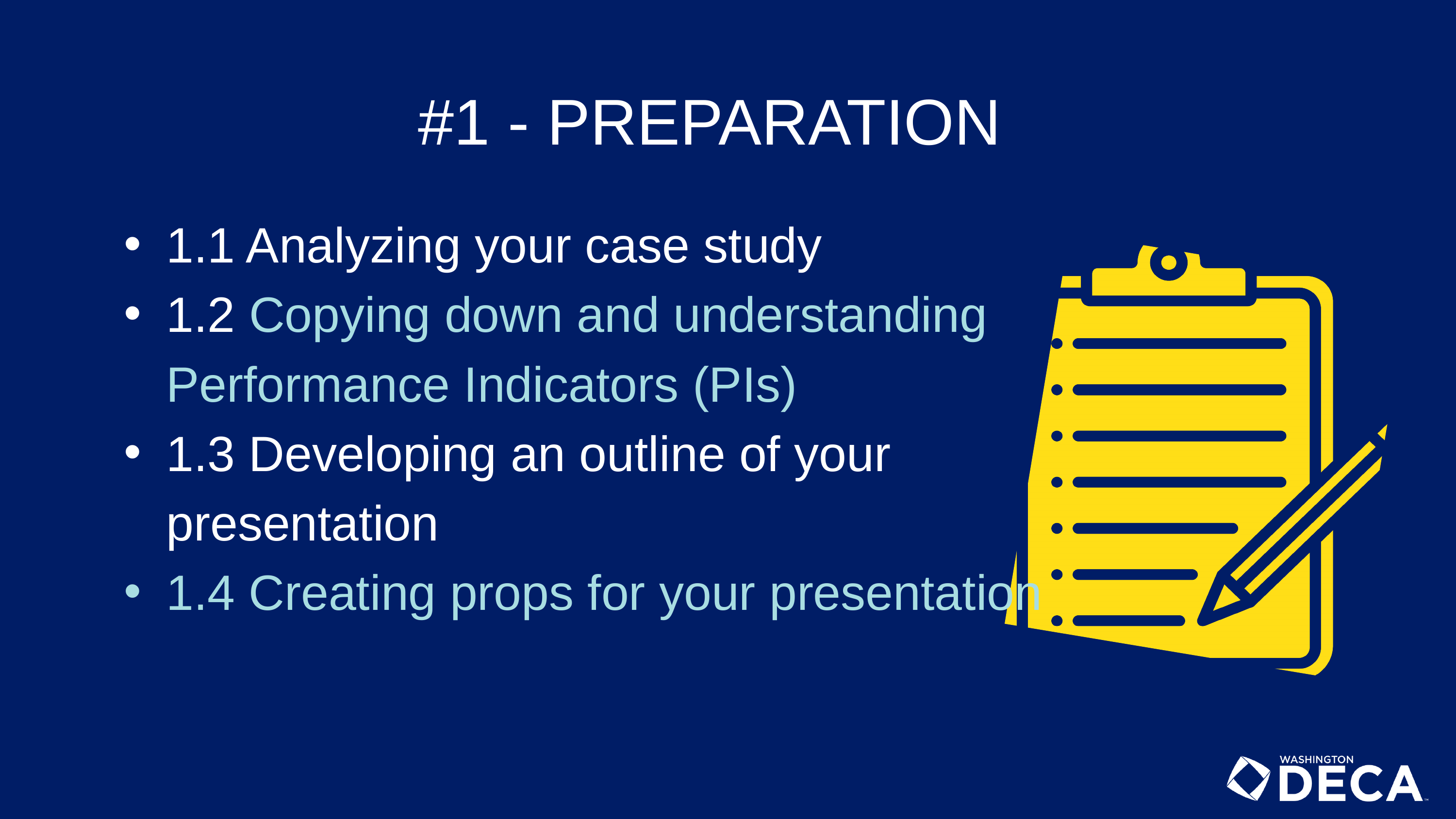

#1 - PREPARATION
1.1 Analyzing your case study
1.2 Copying down and understanding Performance Indicators (PIs)
1.3 Developing an outline of your presentation
1.4 Creating props for your presentation